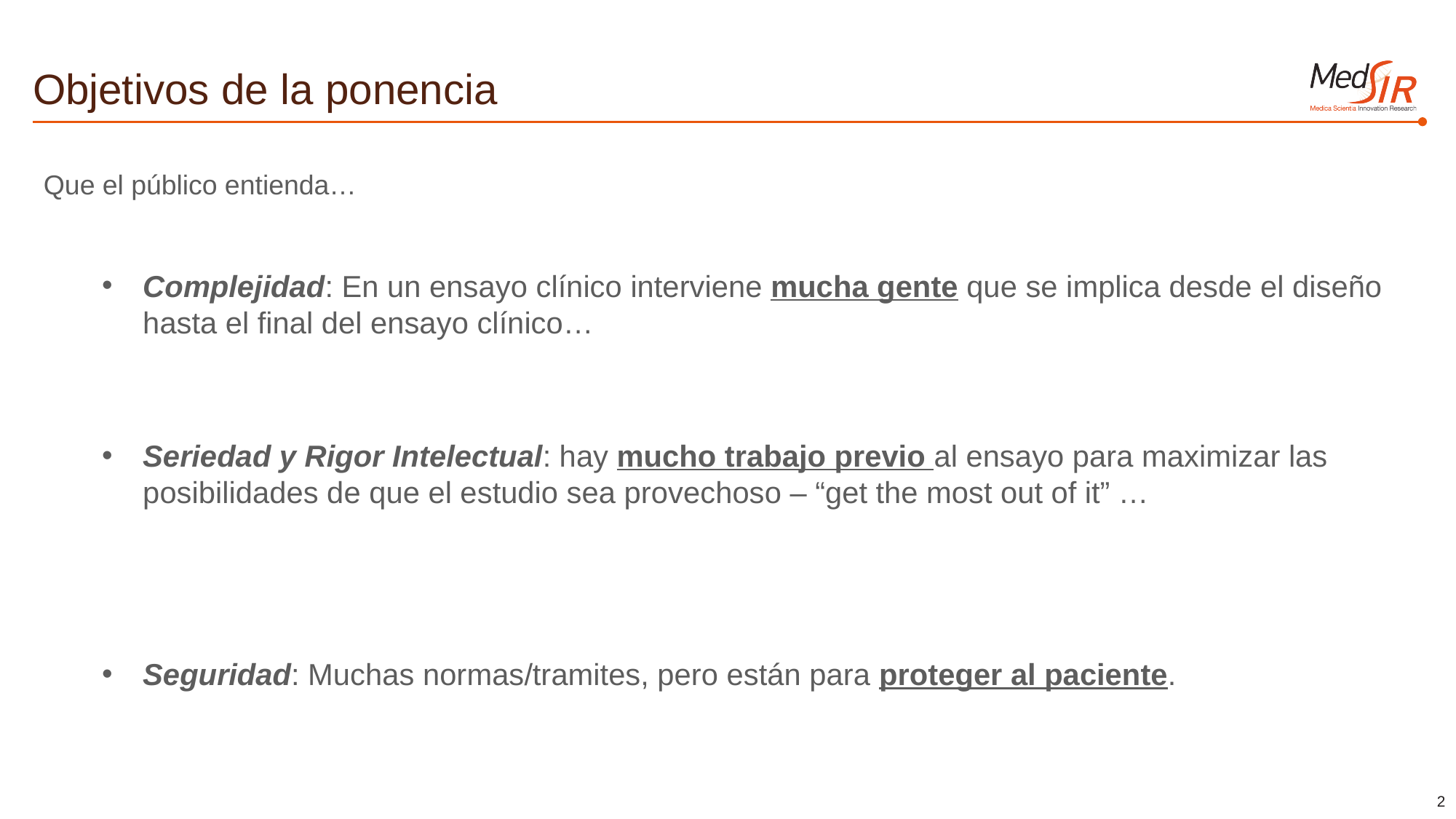

# Objetivos de la ponencia
Que el público entienda…
Complejidad: En un ensayo clínico interviene mucha gente que se implica desde el diseño hasta el final del ensayo clínico…
Seriedad y Rigor Intelectual: hay mucho trabajo previo al ensayo para maximizar las posibilidades de que el estudio sea provechoso – “get the most out of it” …
Seguridad: Muchas normas/tramites, pero están para proteger al paciente.